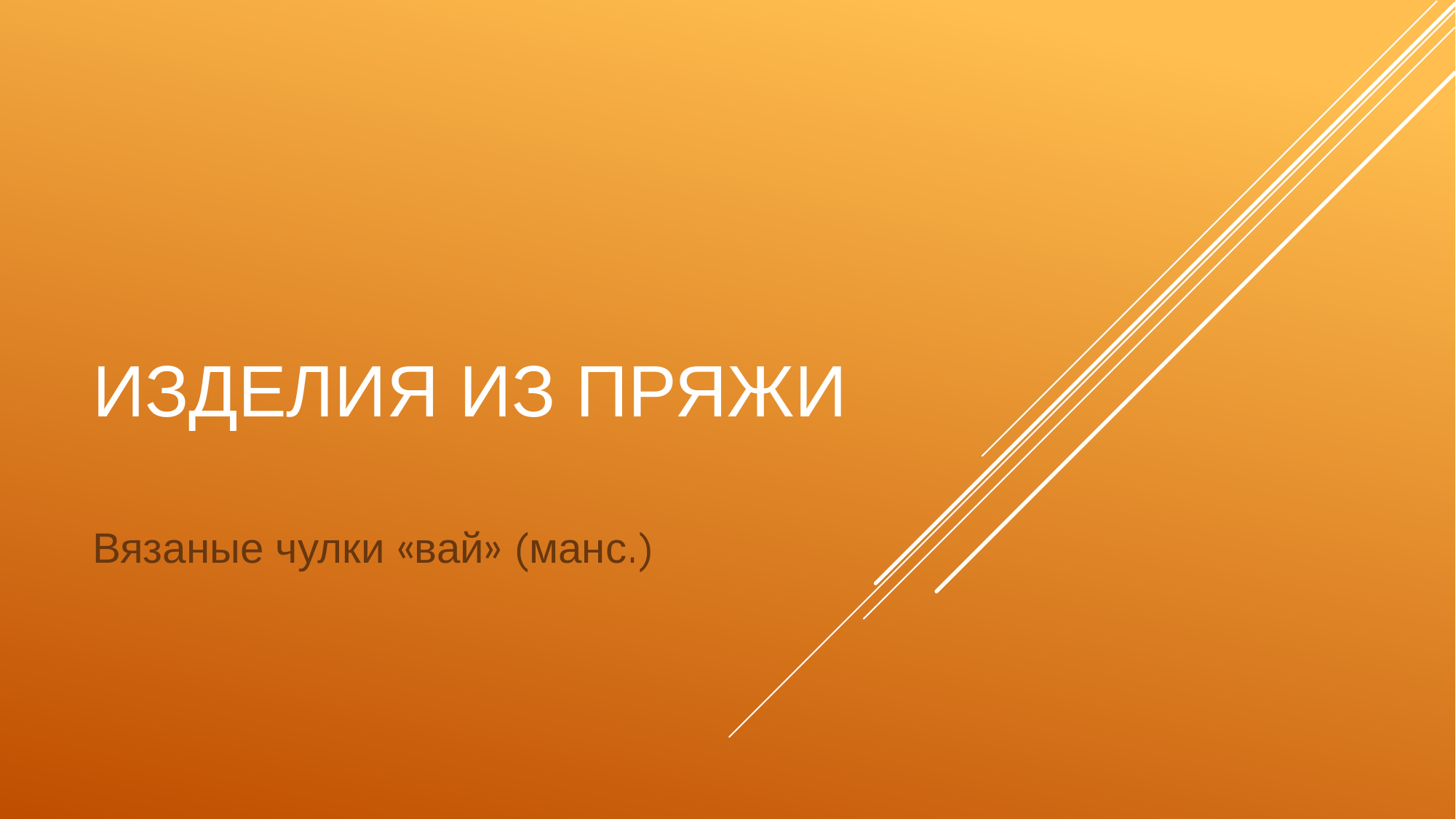

# Изделия из пряжи

Вязаные чулки «вай» (манс.)